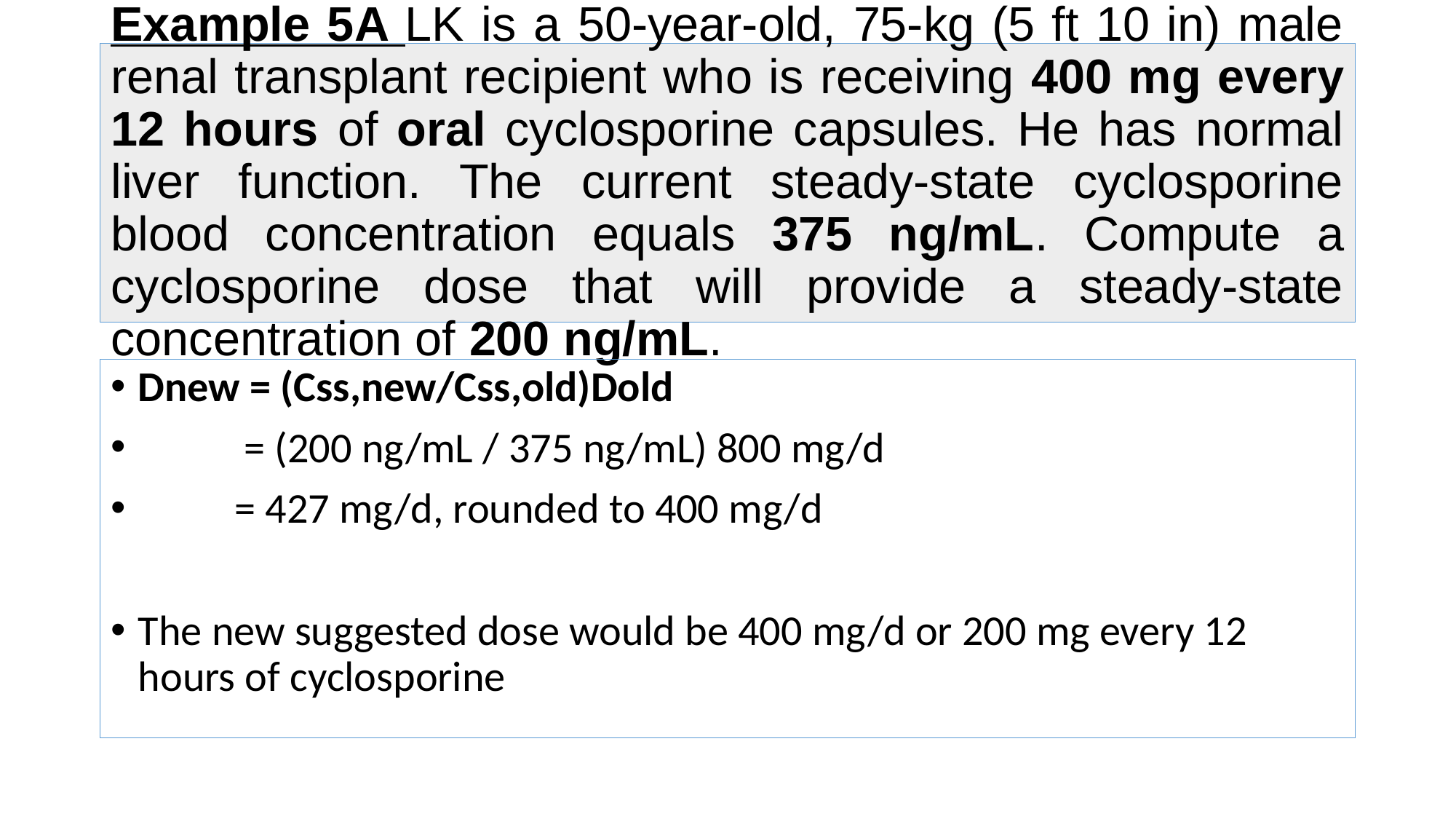

# Example 5A LK is a 50-year-old, 75-kg (5 ft 10 in) male renal transplant recipient who is receiving 400 mg every 12 hours of oral cyclosporine capsules. He has normal liver function. The current steady-state cyclosporine blood concentration equals 375 ng/mL. Compute a cyclosporine dose that will provide a steady-state concentration of 200 ng/mL.
Dnew = (Css,new/Css,old)Dold
           = (200 ng/mL / 375 ng/mL) 800 mg/d
          = 427 mg/d, rounded to 400 mg/d

The new suggested dose would be 400 mg/d or 200 mg every 12 hours of cyclosporine